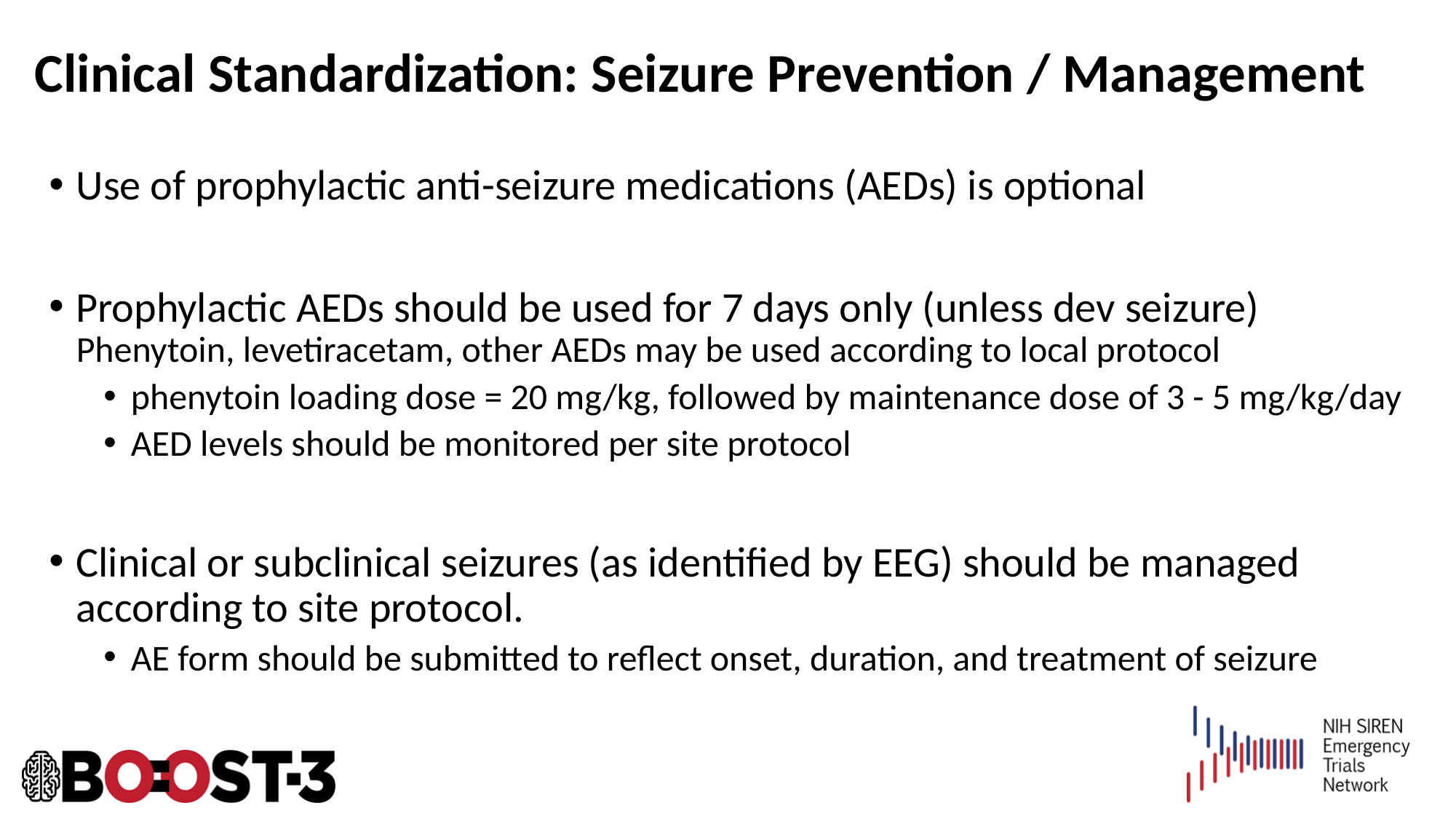

# Clinical Standardization: Seizure Prevention / Management
Use of prophylactic anti-seizure medications (AEDs) is optional

Prophylactic AEDs should be used for 7 days only (unless dev seizure) Phenytoin, levetiracetam, other AEDs may be used according to local protocol
phenytoin loading dose = 20 mg/kg, followed by maintenance dose of 3 - 5 mg/kg/day
AED levels should be monitored per site protocol

Clinical or subclinical seizures (as identified by EEG) should be managed according to site protocol.
AE form should be submitted to reflect onset, duration, and treatment of seizure